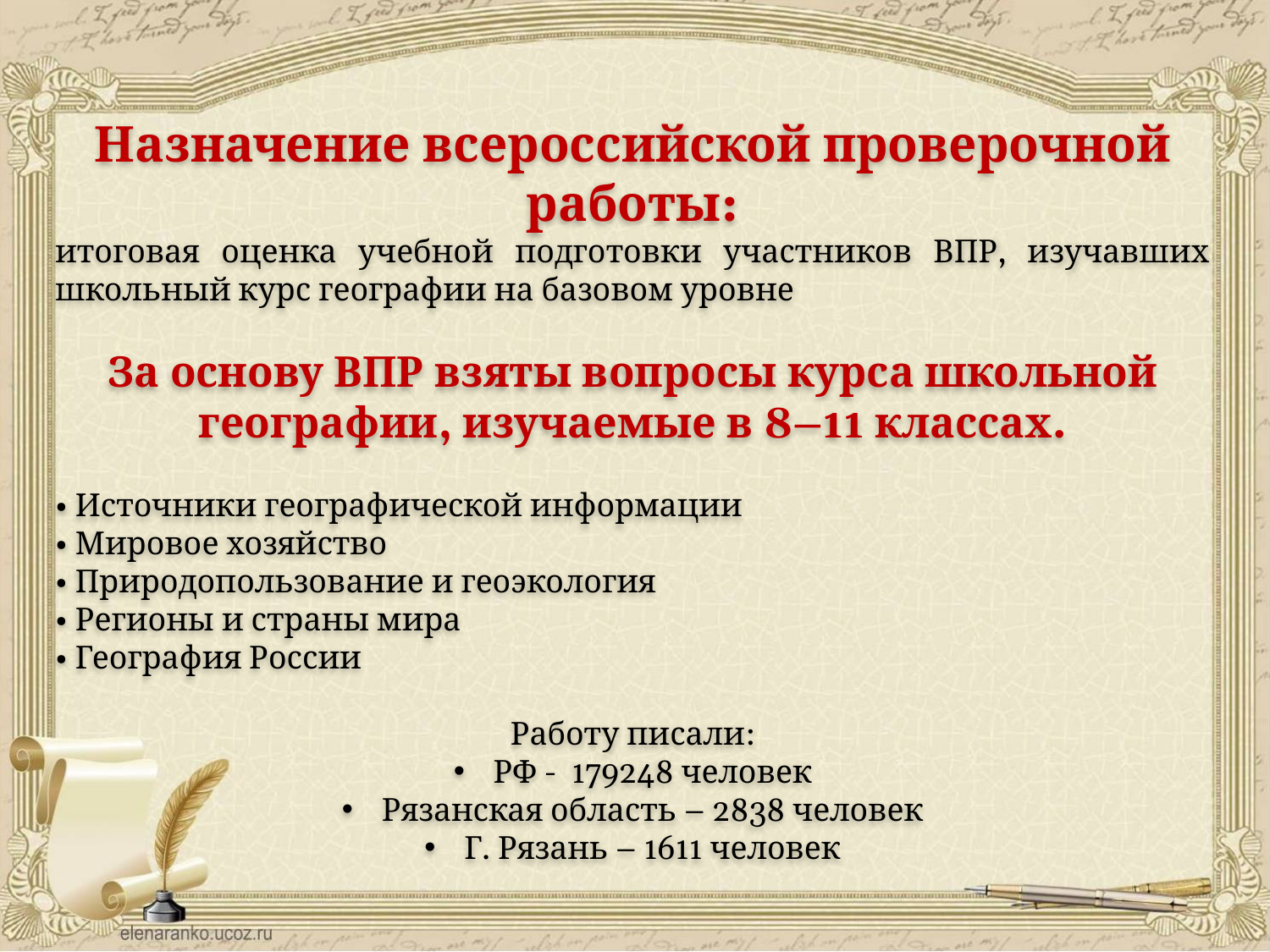

Назначение всероссийской проверочной работы:
итоговая оценка учебной подготовки участников ВПР, изучавших школьный курс географии на базовом уровне

За основу ВПР взяты вопросы курса школьной географии, изучаемые в 8–11 классах.

• Источники географической информации
• Мировое хозяйство
• Природопользование и геоэкология
• Регионы и страны мира
• География России

Работу писали:
РФ -  179248 человек
Рязанская область – 2838 человек
Г. Рязань – 1611 человек